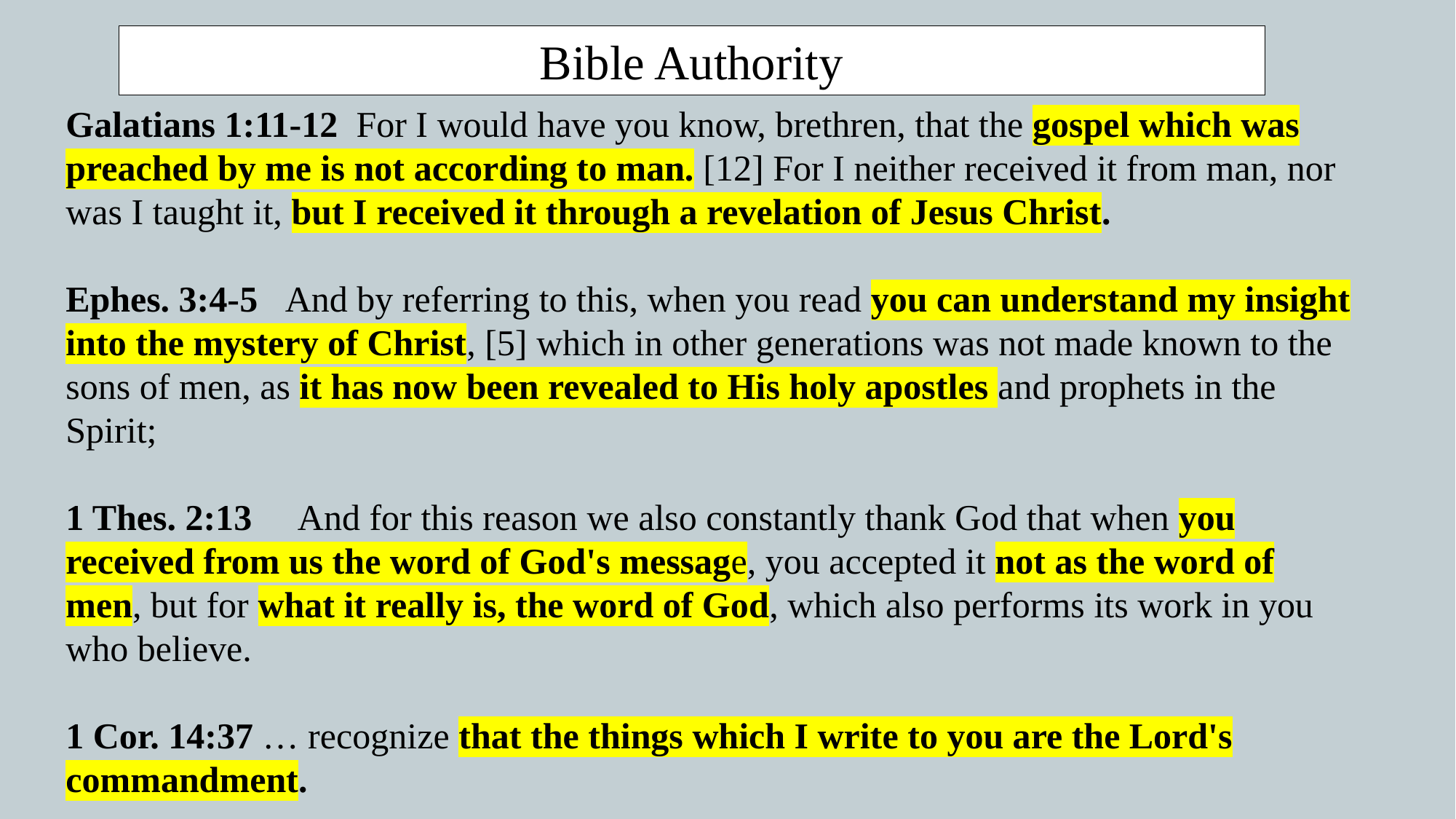

Bible Authority
Galatians 1:11-12  For I would have you know, brethren, that the gospel which was preached by me is not according to man. [12] For I neither received it from man, nor was I taught it, but I received it through a revelation of Jesus Christ.

Ephes. 3:4-5   And by referring to this, when you read you can understand my insight into the mystery of Christ, [5] which in other generations was not made known to the sons of men, as it has now been revealed to His holy apostles and prophets in the Spirit;

1 Thes. 2:13     And for this reason we also constantly thank God that when you received from us the word of God's message, you accepted it not as the word of men, but for what it really is, the word of God, which also performs its work in you who believe.

1 Cor. 14:37 … recognize that the things which I write to you are the Lord's commandment.